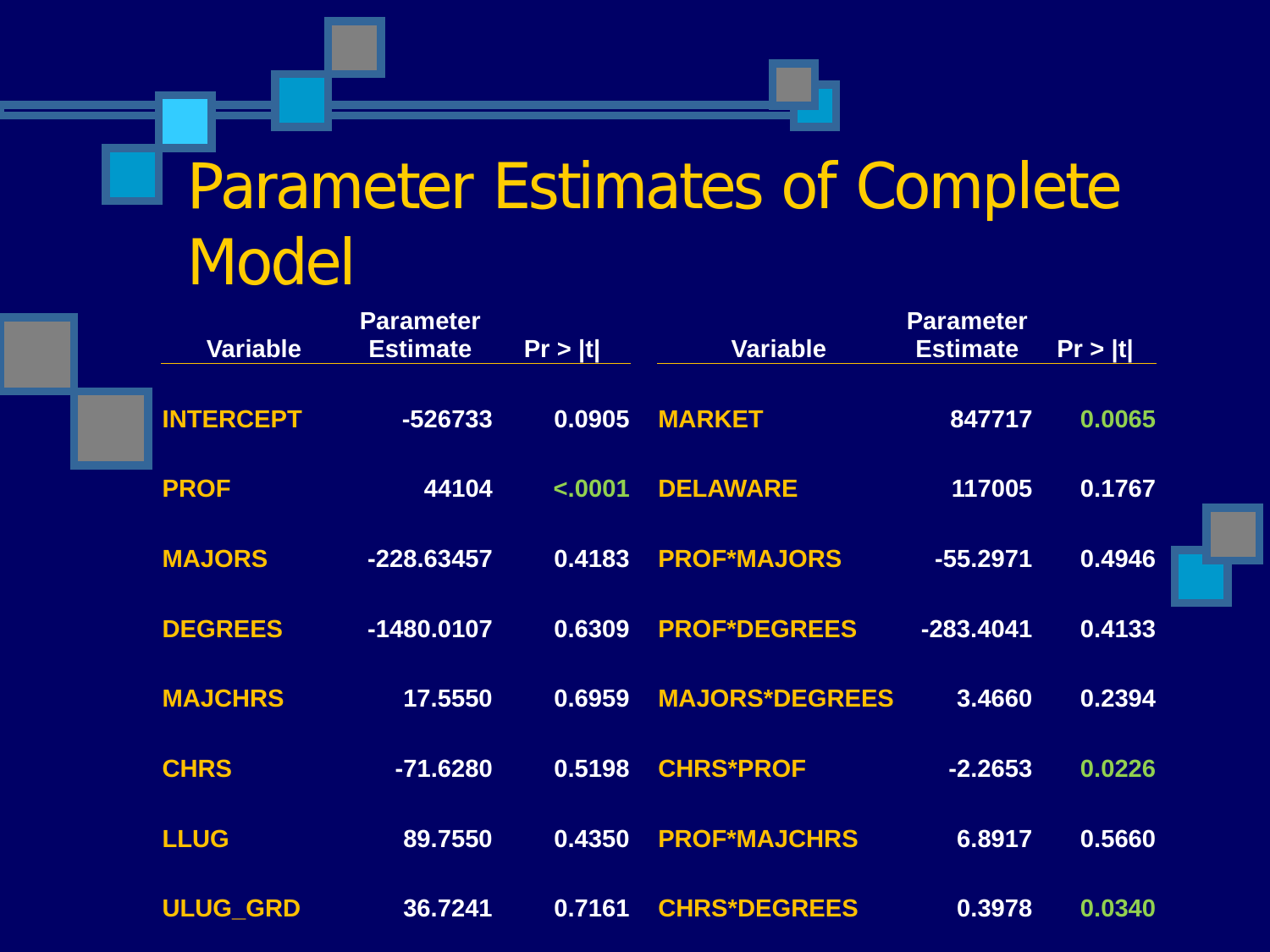

# Parameter Estimates of Complete Model
| Variable | Parameter Estimate | Pr > |t| |  | Variable | Parameter Estimate | Pr > |t| |
| --- | --- | --- | --- | --- | --- | --- |
| INTERCEPT | -526733 | 0.0905 |  | MARKET | 847717 | 0.0065 |
| PROF | 44104 | <.0001 |  | DELAWARE | 117005 | 0.1767 |
| MAJORS | -228.63457 | 0.4183 |  | PROF\*MAJORS | -55.2971 | 0.4946 |
| DEGREES | -1480.0107 | 0.6309 |  | PROF\*DEGREES | -283.4041 | 0.4133 |
| MAJCHRS | 17.5550 | 0.6959 |  | MAJORS\*DEGREES | 3.4660 | 0.2394 |
| CHRS | -71.6280 | 0.5198 |  | CHRS\*PROF | -2.2653 | 0.0226 |
| LLUG | 89.7550 | 0.4350 |  | PROF\*MAJCHRS | 6.8917 | 0.5660 |
| ULUG\_GRD | 36.7241 | 0.7161 |  | CHRS\*DEGREES | 0.3978 | 0.0340 |